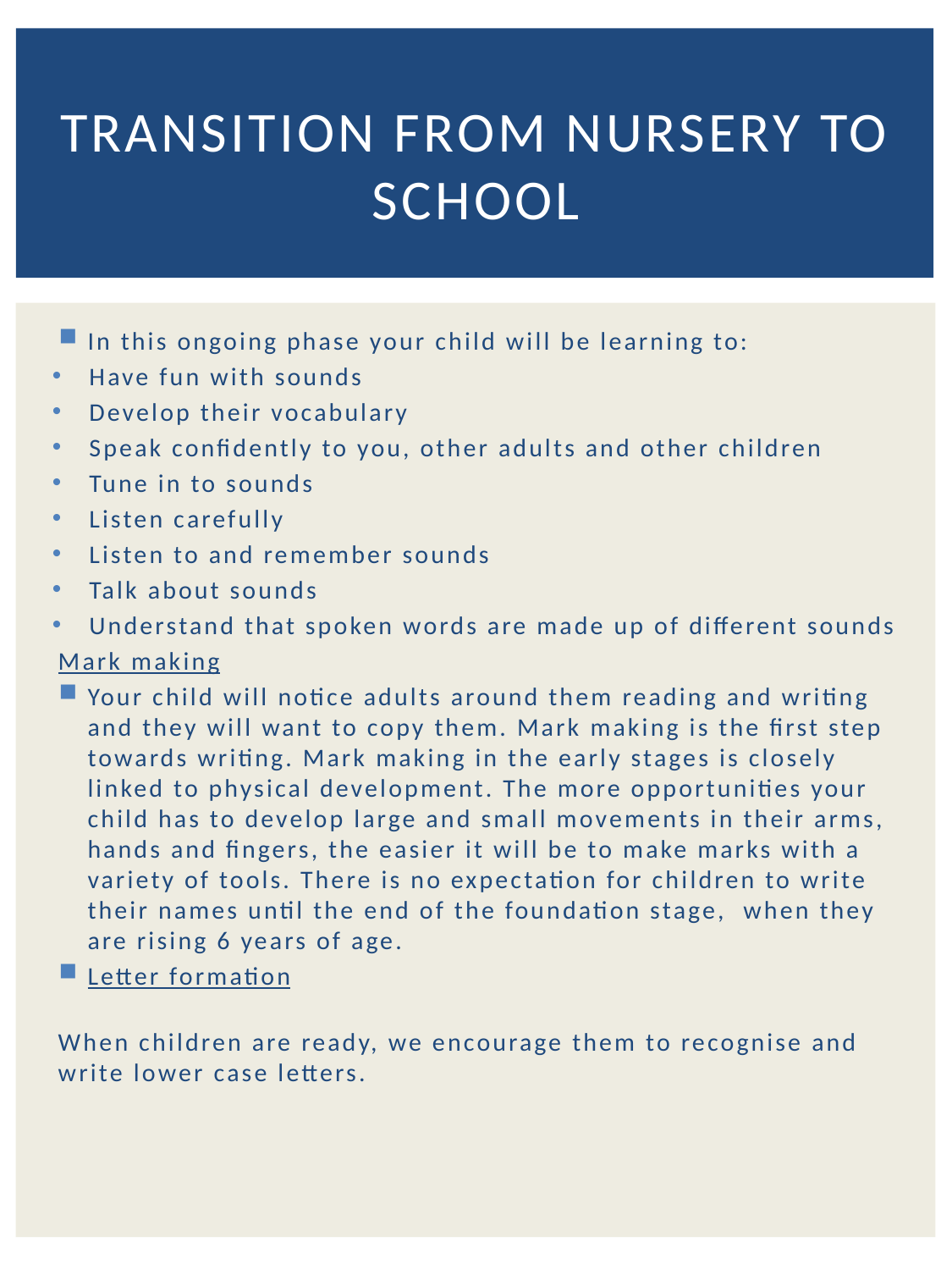

# TRANSITION FROM NURSERY TO SCHOOL
In this ongoing phase your child will be learning to:
Have fun with sounds
Develop their vocabulary
Speak confidently to you, other adults and other children
Tune in to sounds
Listen carefully
Listen to and remember sounds
Talk about sounds
Understand that spoken words are made up of different sounds
Mark making
Your child will notice adults around them reading and writing and they will want to copy them. Mark making is the first step towards writing. Mark making in the early stages is closely linked to physical development. The more opportunities your child has to develop large and small movements in their arms, hands and fingers, the easier it will be to make marks with a variety of tools. There is no expectation for children to write their names until the end of the foundation stage,  when they are rising 6 years of age.
Letter formation
When children are ready, we encourage them to recognise and write lower case letters.